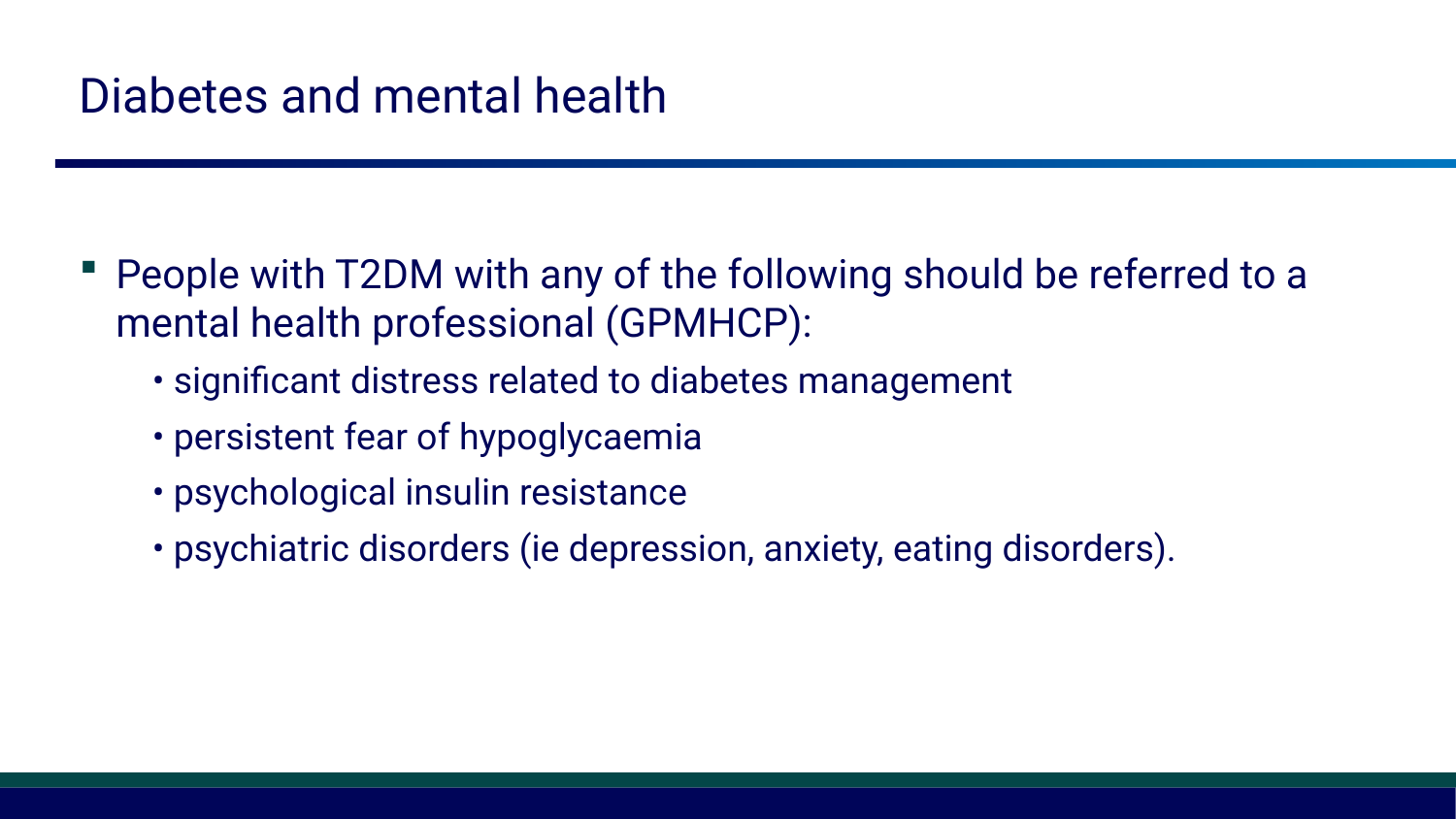

# Diabetes and mental health

People with T2DM with any of the following should be referred to a mental health professional (GPMHCP):
• significant distress related to diabetes management
• persistent fear of hypoglycaemia
• psychological insulin resistance
• psychiatric disorders (ie depression, anxiety, eating disorders).